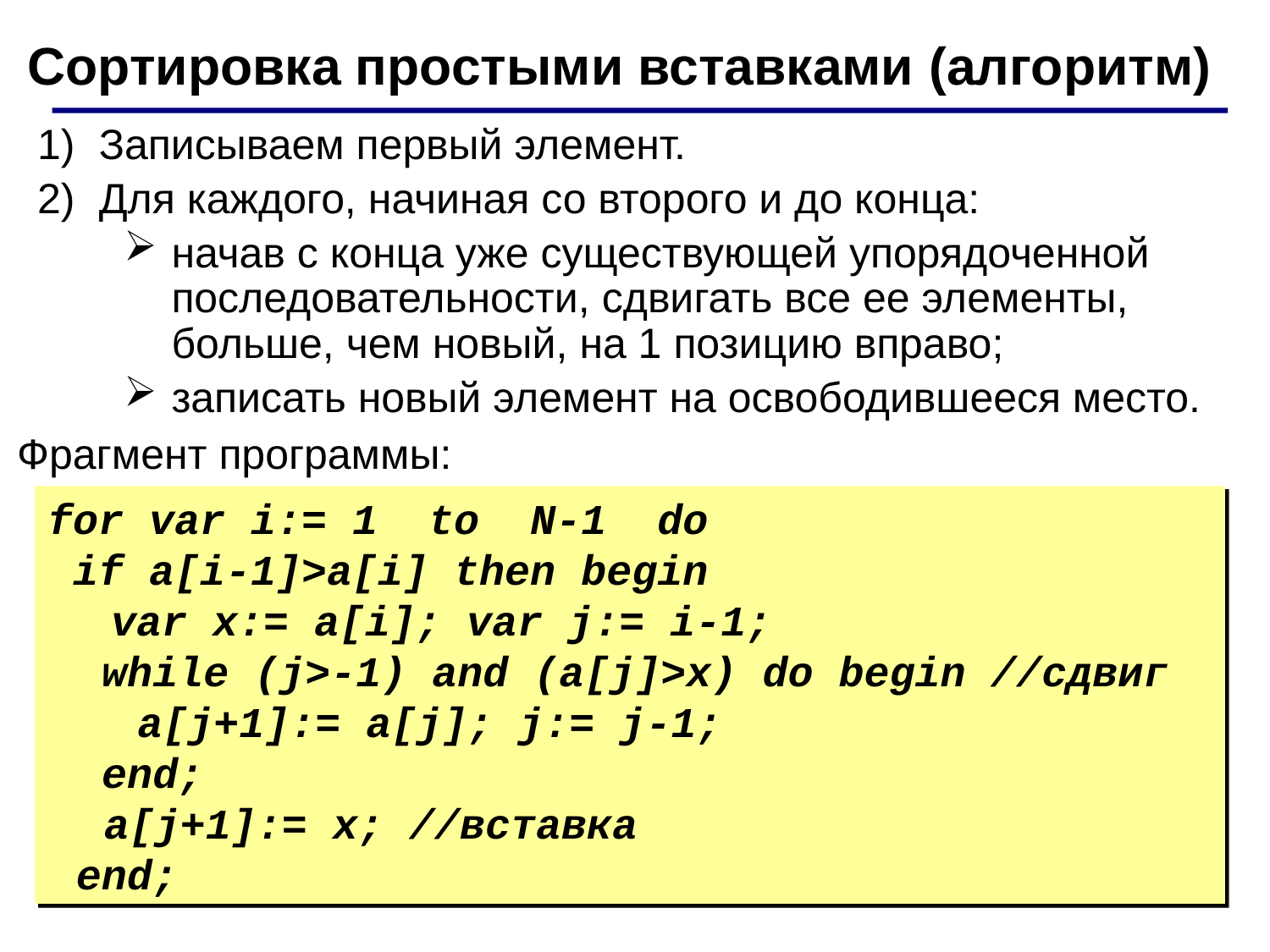

Сортировка простыми вставками (алгоритм)

Записываем первый элемент.
Для каждого, начиная со второго и до конца:
начав с конца уже существующей упорядоченной последовательности, сдвигать все ее элементы,  больше, чем новый, на 1 позицию вправо;
записать новый элемент на освободившееся место.
Фрагмент программы:
for var i:= 1  to  N-1  do
 if a[i-1]>a[i] then begin
var x:= a[i]; var j:= i-1;
  while (j>-1) and (a[j]>x) do begin //сдвиг
  a[j+1]:= a[j]; j:= j-1;
  end;
  a[j+1]:= x; //вставка
end;